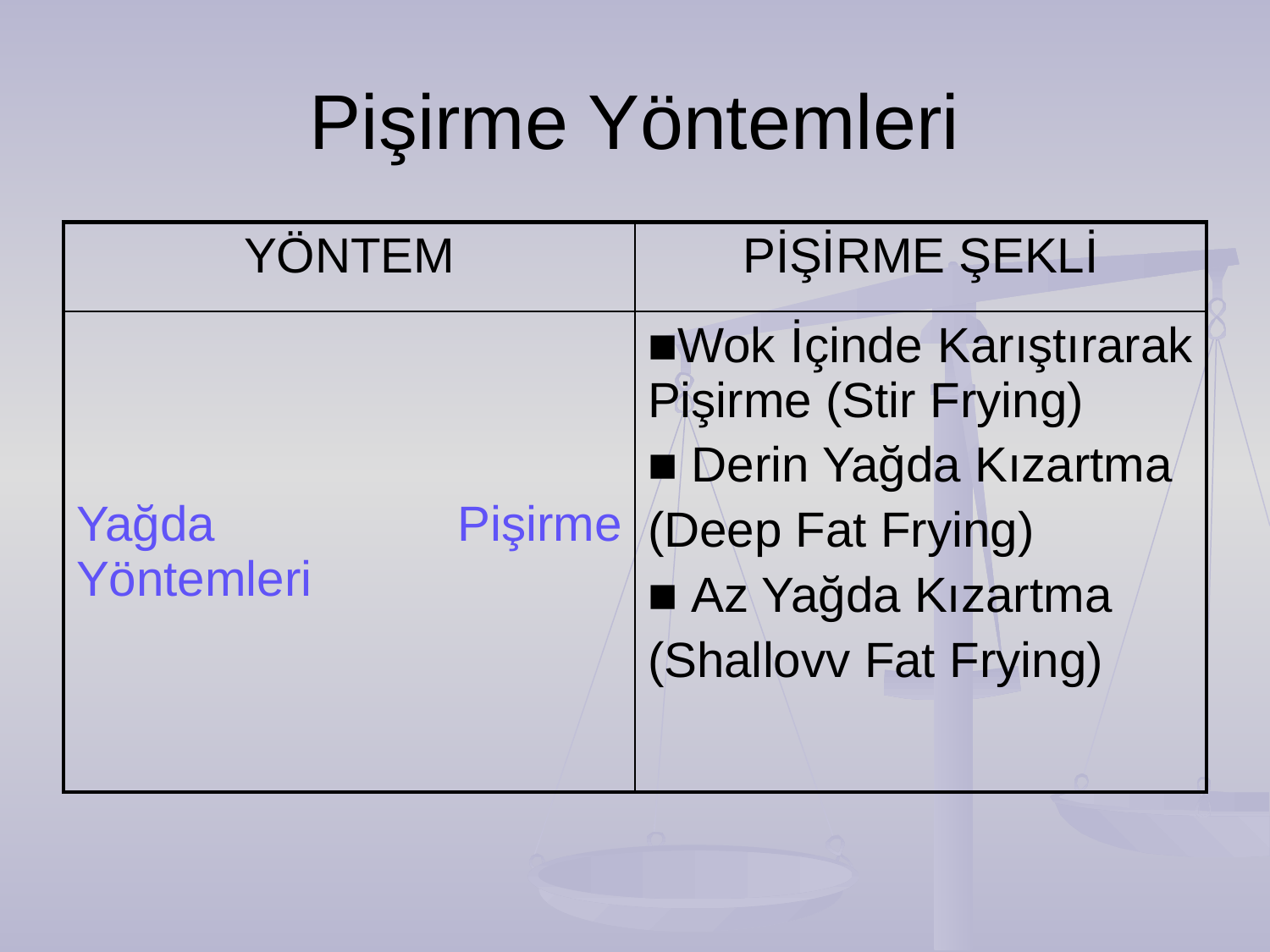

# Pişirme Yöntemleri
| YÖNTEM | PİŞİRME ŞEKLİ |
| --- | --- |
| Yağda Pişirme Yöntemleri | ■Wok İçinde Karıştırarak Pişirme (Stir Frying) ■ Derin Yağda Kızartma (Deep Fat Frying) ■ Az Yağda Kızartma (Shallovv Fat Frying) |